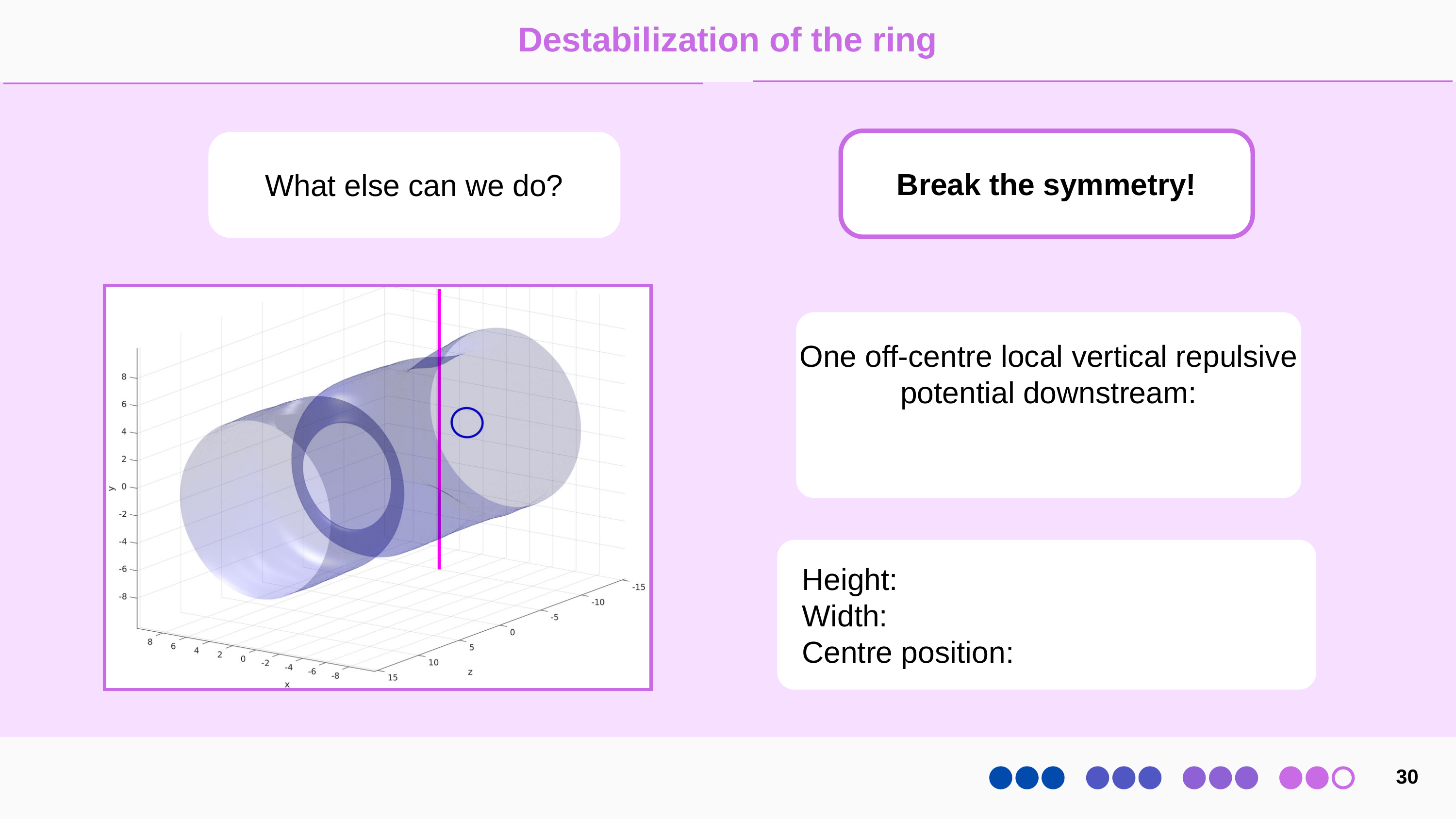

Destabilization of the ring

What else can we do?

Break the symmetry!

One off-centre local vertical repulsive potential downstream:

Height:
Width:
Centre position:

30